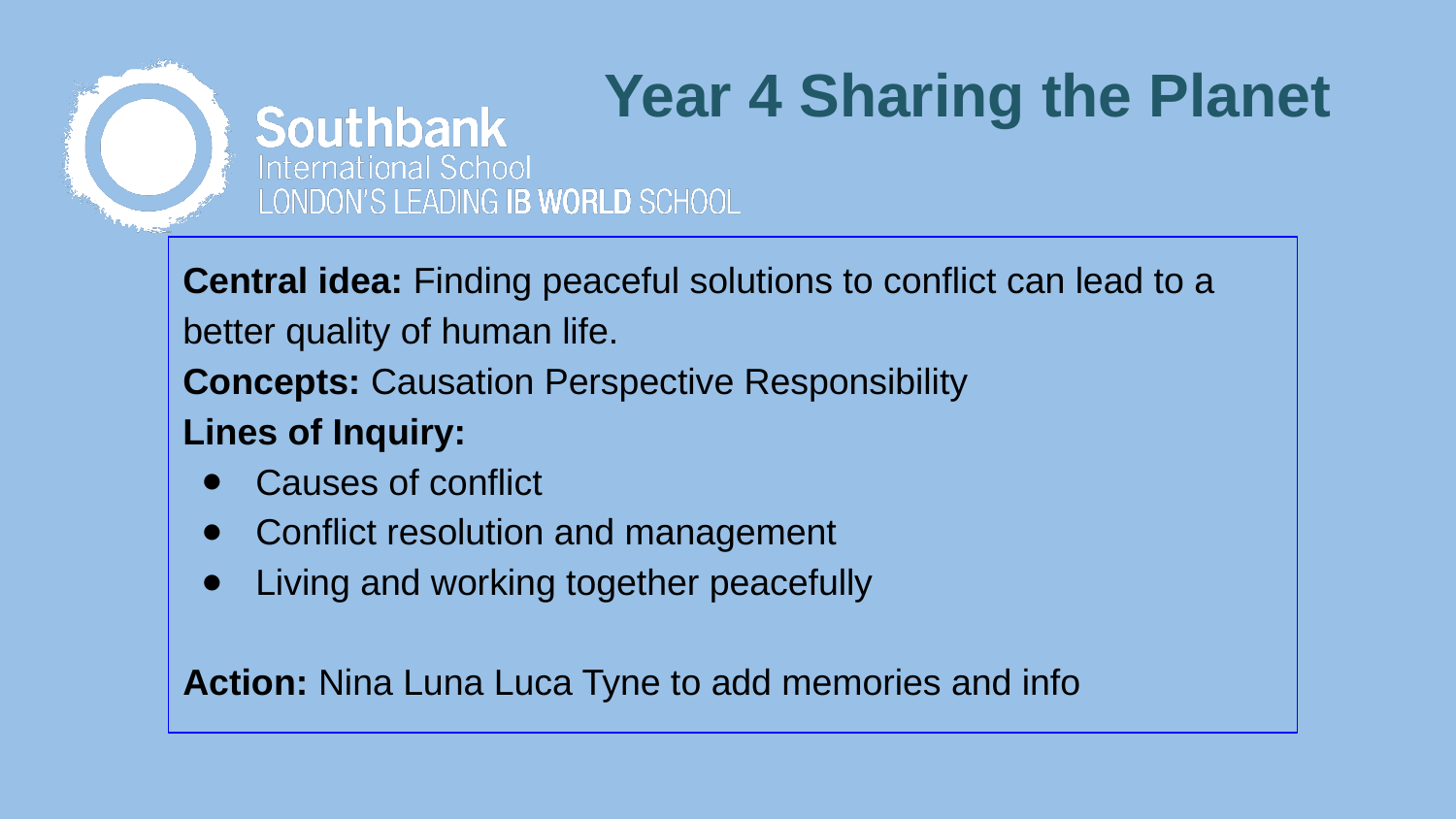

# Year 4 Sharing the Planet
Central idea: Finding peaceful solutions to conflict can lead to a better quality of human life.
Concepts: Causation Perspective Responsibility
Lines of Inquiry:
Causes of conflict
Conflict resolution and management
Living and working together peacefully

Action: Nina Luna Luca Tyne to add memories and info